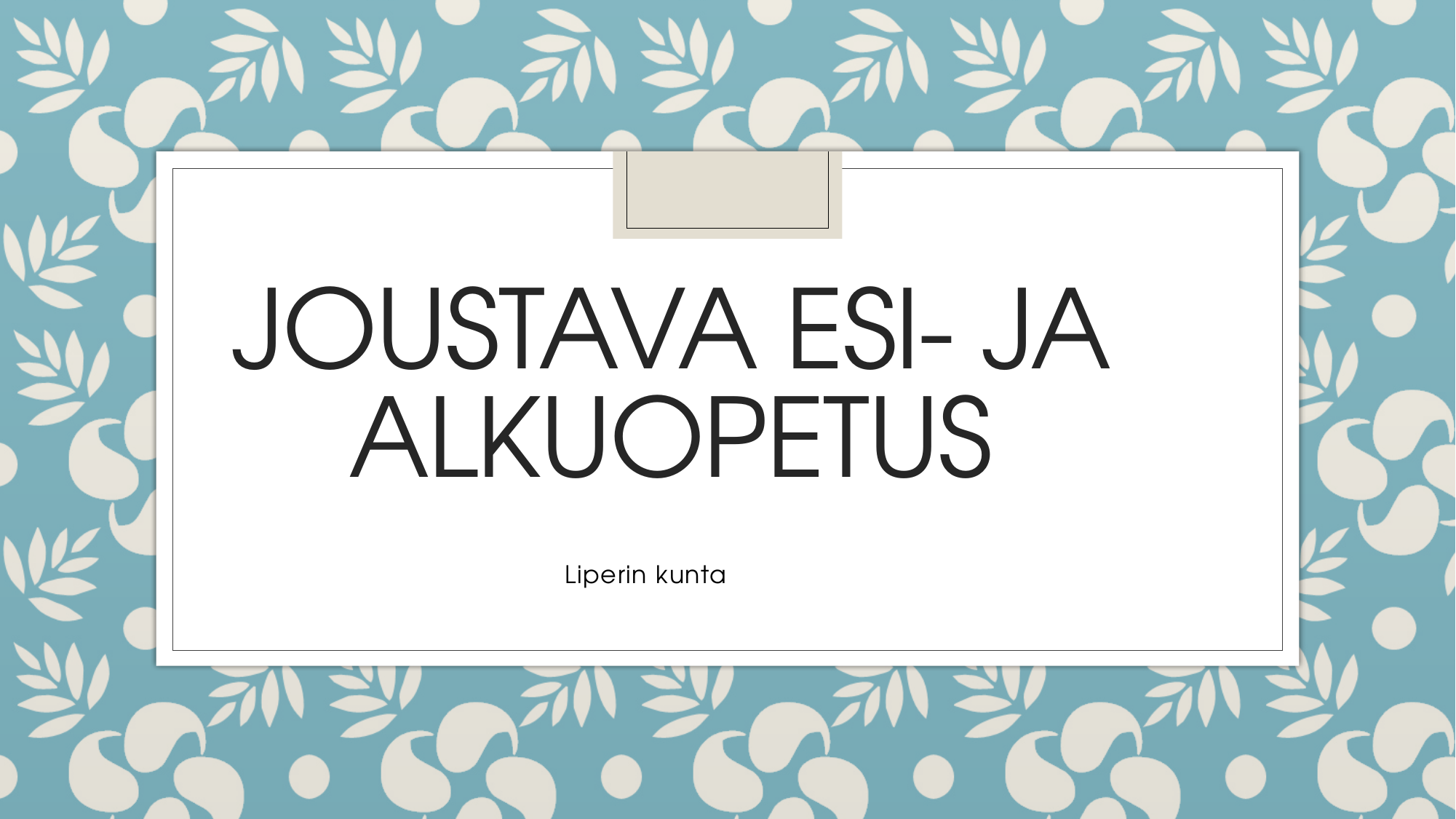

# Joustava esi- ja alkuopetus
Liperin kunta